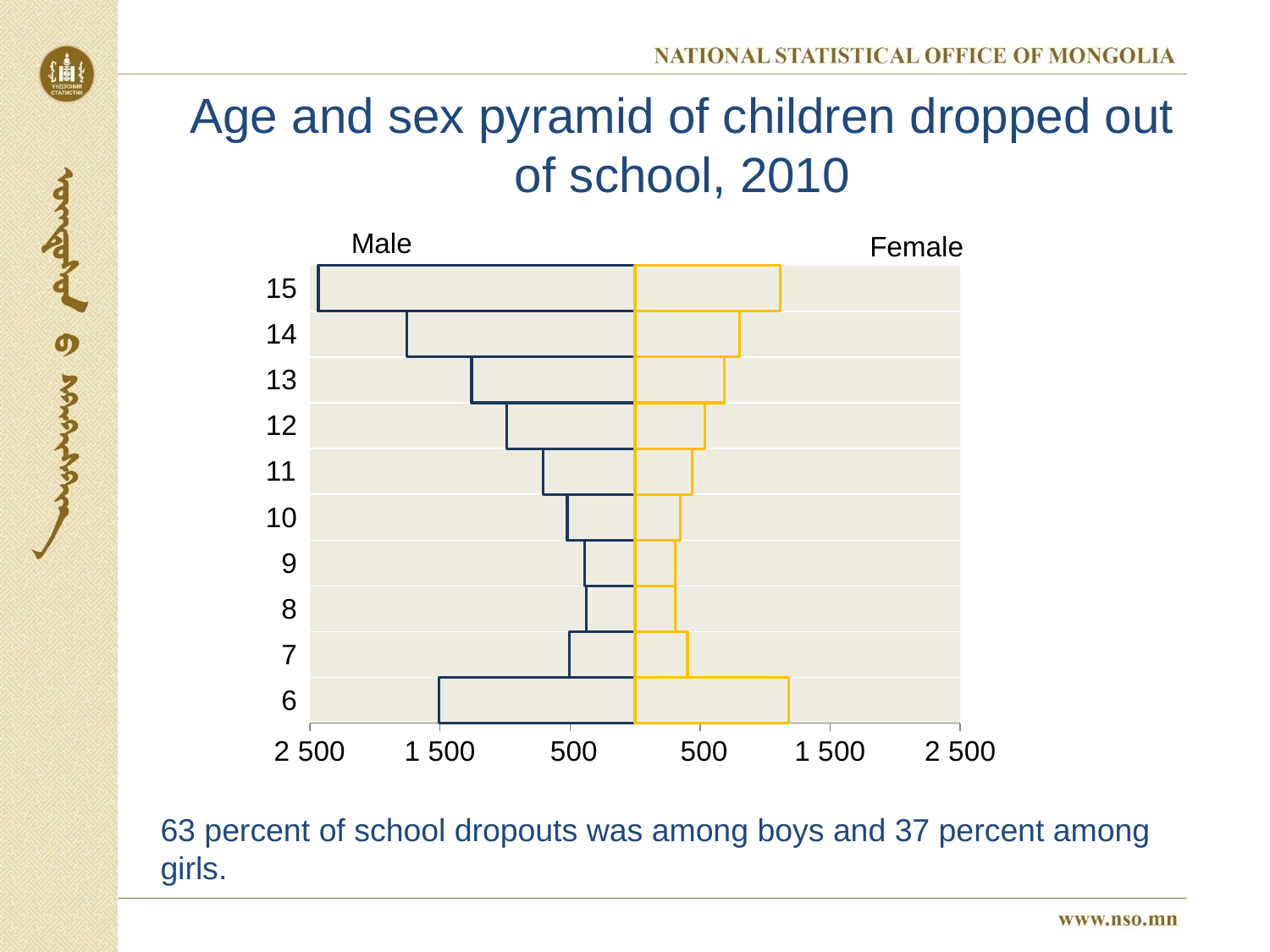

# Age and sex pyramid of children dropped out of school, 2010

### Chart

| Category | Эрэгтэй | Эмэгтэй |
|---|---|---|
| 6 | -1507.0 | 1180.0 |
| 7 | -506.0 | 403.0 |
| 8 | -375.0 | 306.0 |
| 9 | -386.0 | 307.0 |
| 10 | -521.0 | 347.0 |
| 11 | -705.0 | 440.0 |
| 12 | -988.0 | 534.0 |
| 13 | -1257.0 | 686.0 |
| 14 | -1755.0 | 802.0 |
| 15 | -2435.0 | 1113.0 |
Male
Female
63 percent of school dropouts was among boys and 37 percent among girls.